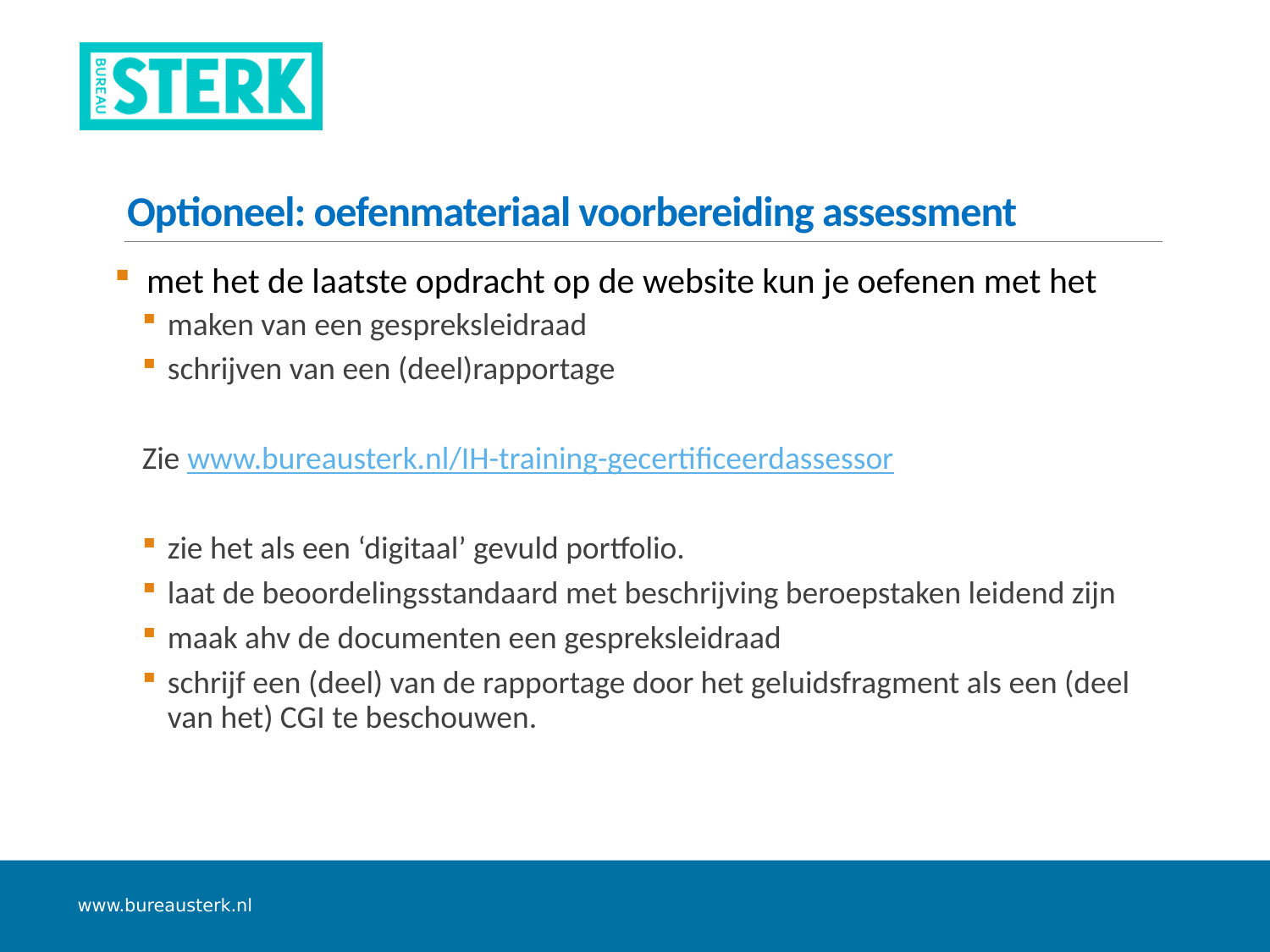

# Optioneel: oefenmateriaal voorbereiding assessment
  met het de laatste opdracht op de website kun je oefenen met het
maken van een gespreksleidraad
schrijven van een (deel)rapportage

Zie www.bureausterk.nl/IH-training-gecertificeerdassessor

zie het als een ‘digitaal’ gevuld portfolio.
laat de beoordelingsstandaard met beschrijving beroepstaken leidend zijn
maak ahv de documenten een gespreksleidraad
schrijf een (deel) van de rapportage door het geluidsfragment als een (deel van het) CGI te beschouwen.